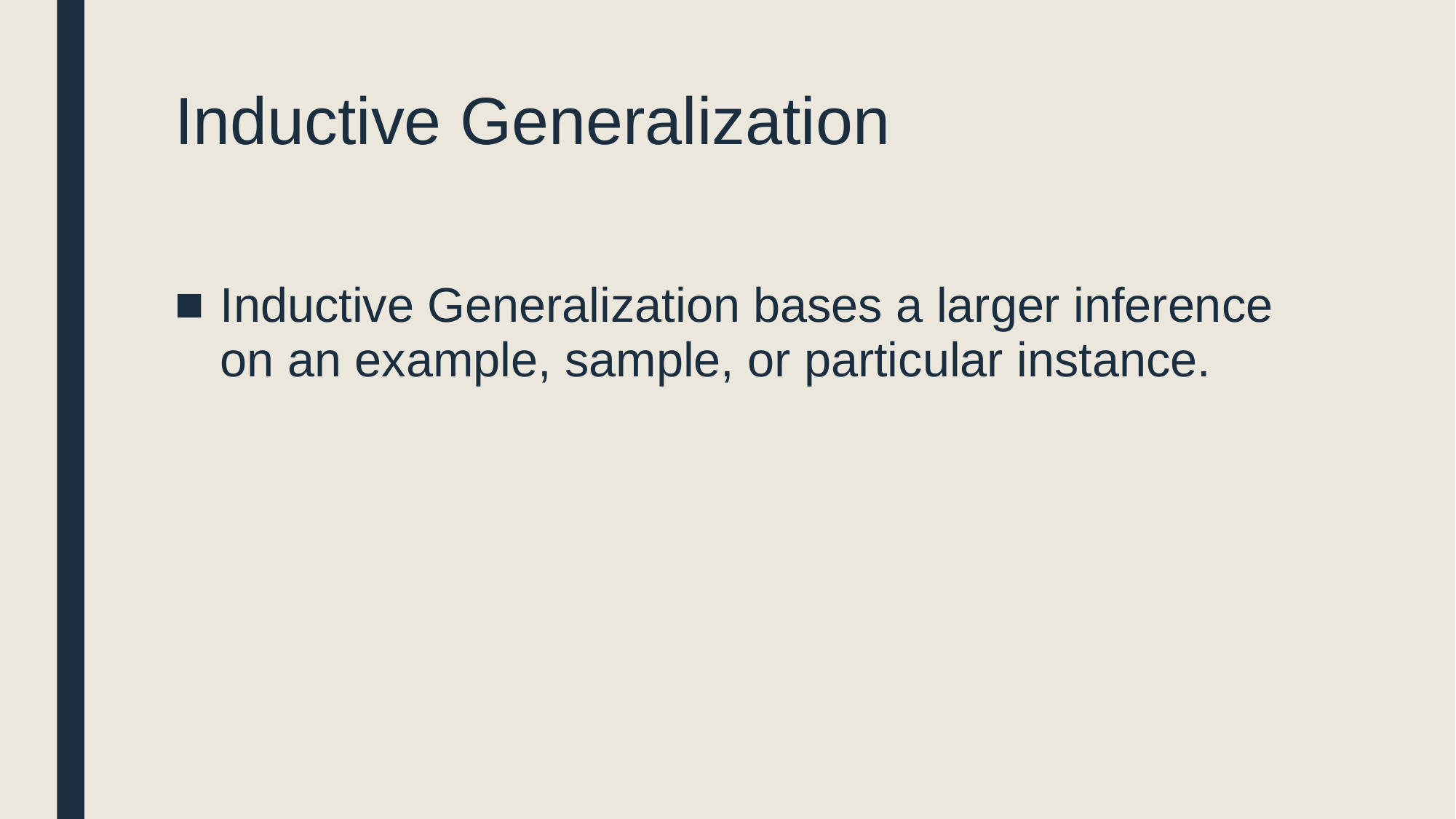

# Inductive Generalization
Inductive Generalization bases a larger inference on an example, sample, or particular instance.